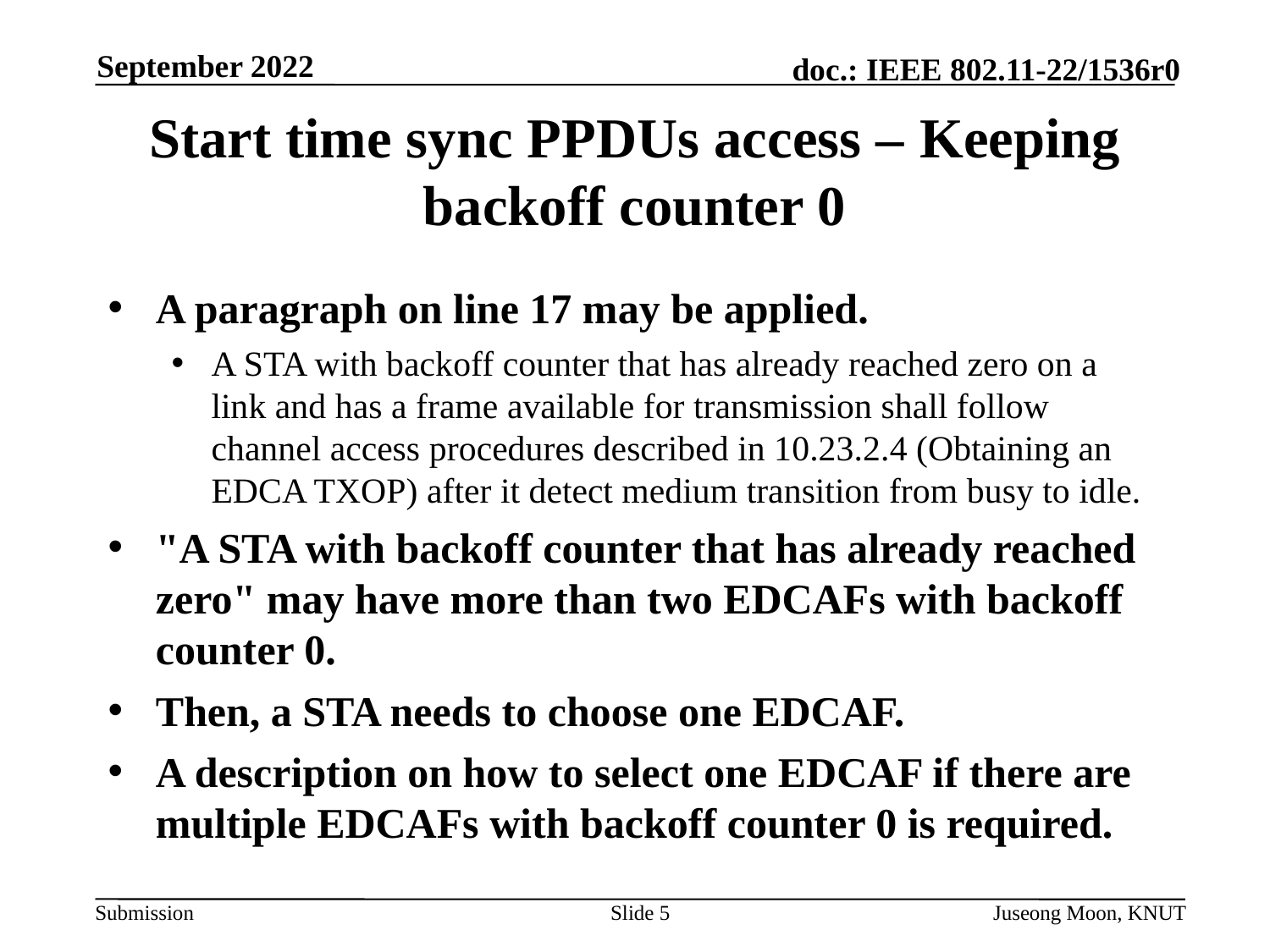

September 2022
# Start time sync PPDUs access – Keeping backoff counter 0
A paragraph on line 17 may be applied.
A STA with backoff counter that has already reached zero on a link and has a frame available for transmission shall follow channel access procedures described in 10.23.2.4 (Obtaining an EDCA TXOP) after it detect medium transition from busy to idle.
"A STA with backoff counter that has already reached zero" may have more than two EDCAFs with backoff counter 0.
Then, a STA needs to choose one EDCAF.
A description on how to select one EDCAF if there are multiple EDCAFs with backoff counter 0 is required.

Slide 5
Juseong Moon, KNUT